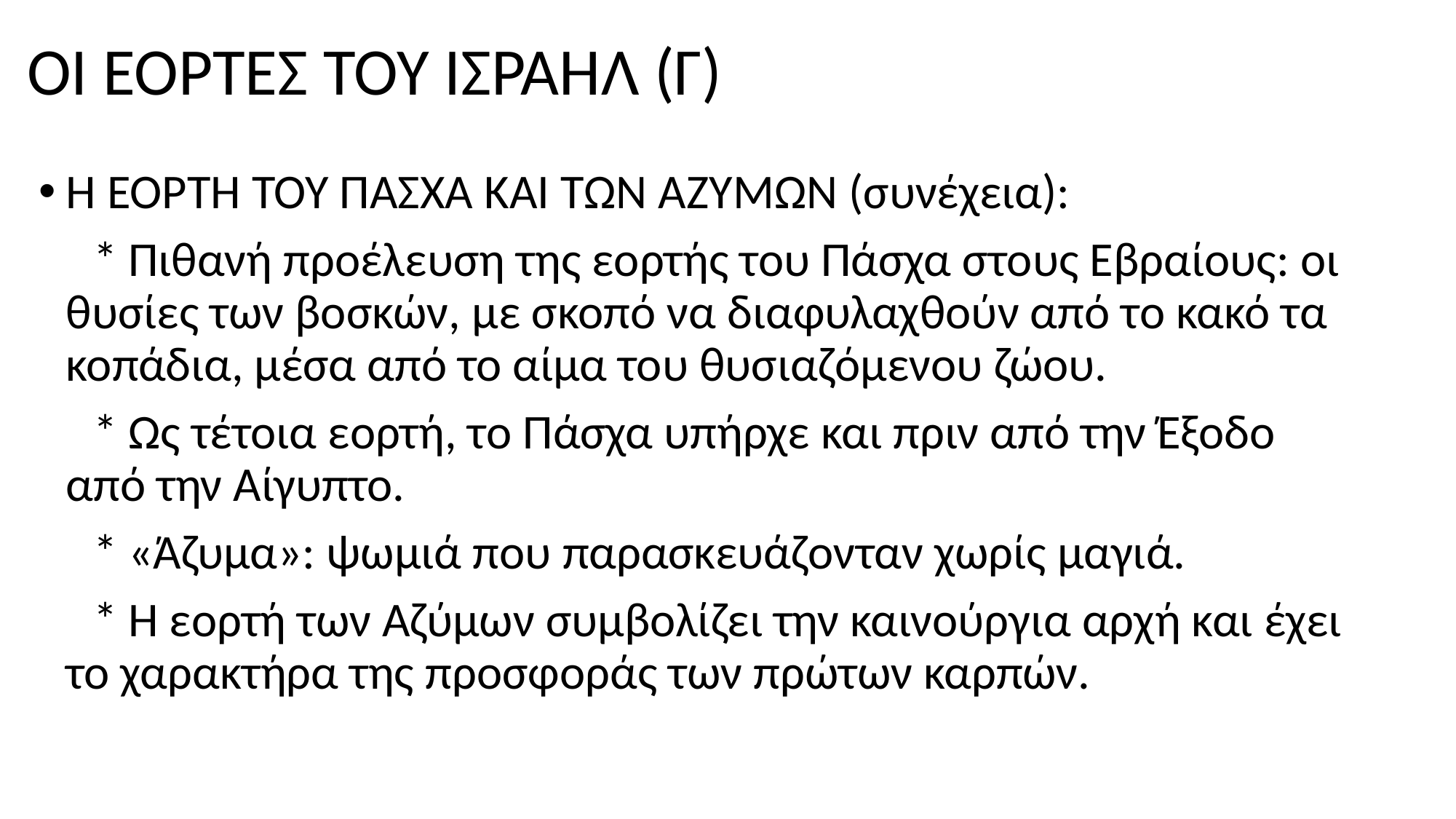

# ΟΙ ΕΟΡΤΕΣ ΤΟΥ ΙΣΡΑΗΛ (Γ)
Η ΕΟΡΤΗ ΤΟΥ ΠΑΣΧΑ ΚΑΙ ΤΩΝ ΑΖΥΜΩΝ (συνέχεια):
     * Πιθανή προέλευση της εορτής του Πάσχα στους Εβραίους: οι θυσίες των βοσκών, με σκοπό να διαφυλαχθούν από το κακό τα κοπάδια, μέσα από το αίμα του θυσιαζόμενου ζώου.
     * Ως τέτοια εορτή, το Πάσχα υπήρχε και πριν από την Έξοδο από την Αίγυπτο.
     * «Άζυμα»: ψωμιά που παρασκευάζονταν χωρίς μαγιά.
     * Η εορτή των Αζύμων συμβολίζει την καινούργια αρχή και έχει το χαρακτήρα της προσφοράς των πρώτων καρπών.